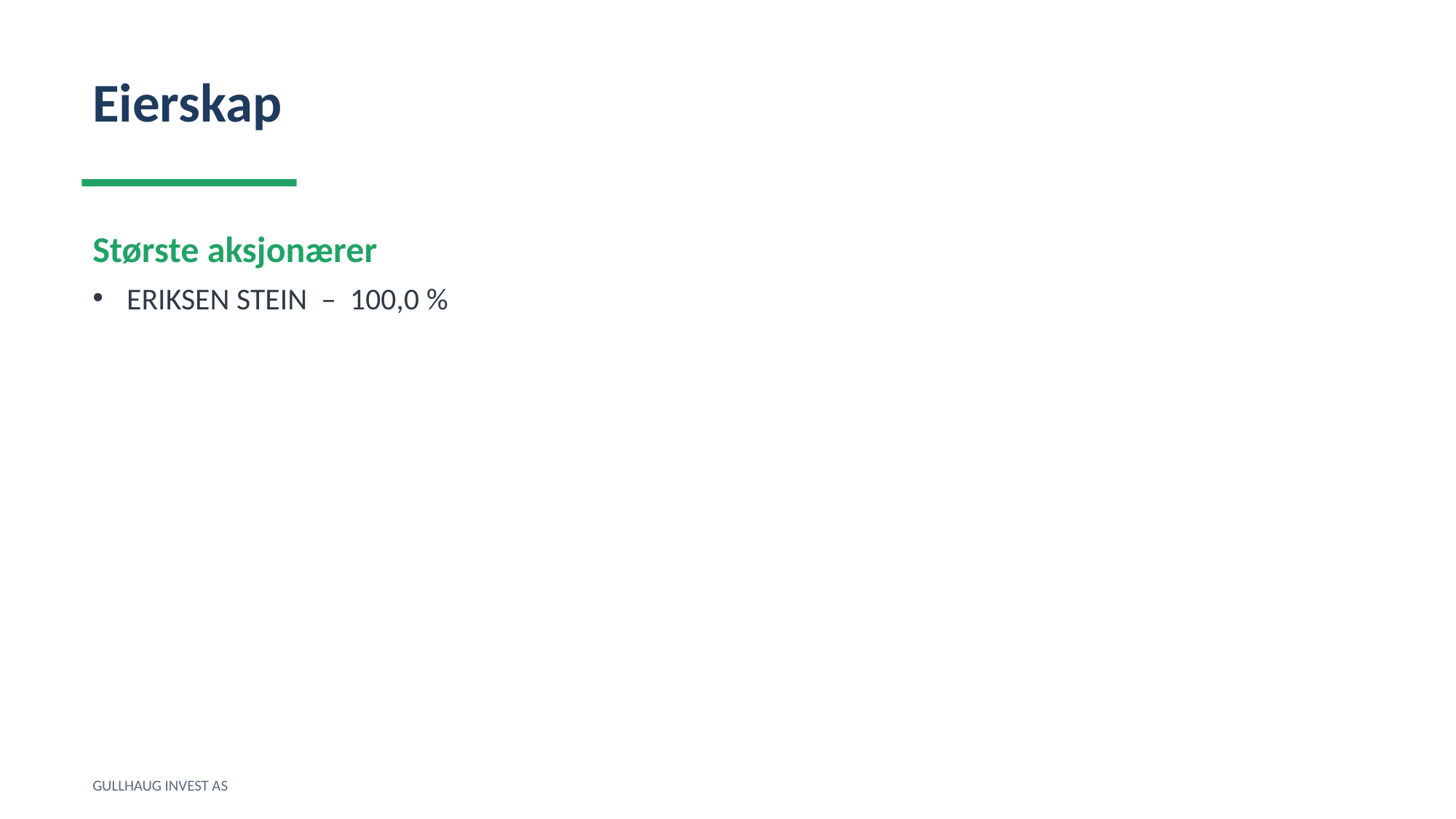

Eierskap

Største aksjonærer
ERIKSEN STEIN  –  100,0 %
GULLHAUG INVEST AS